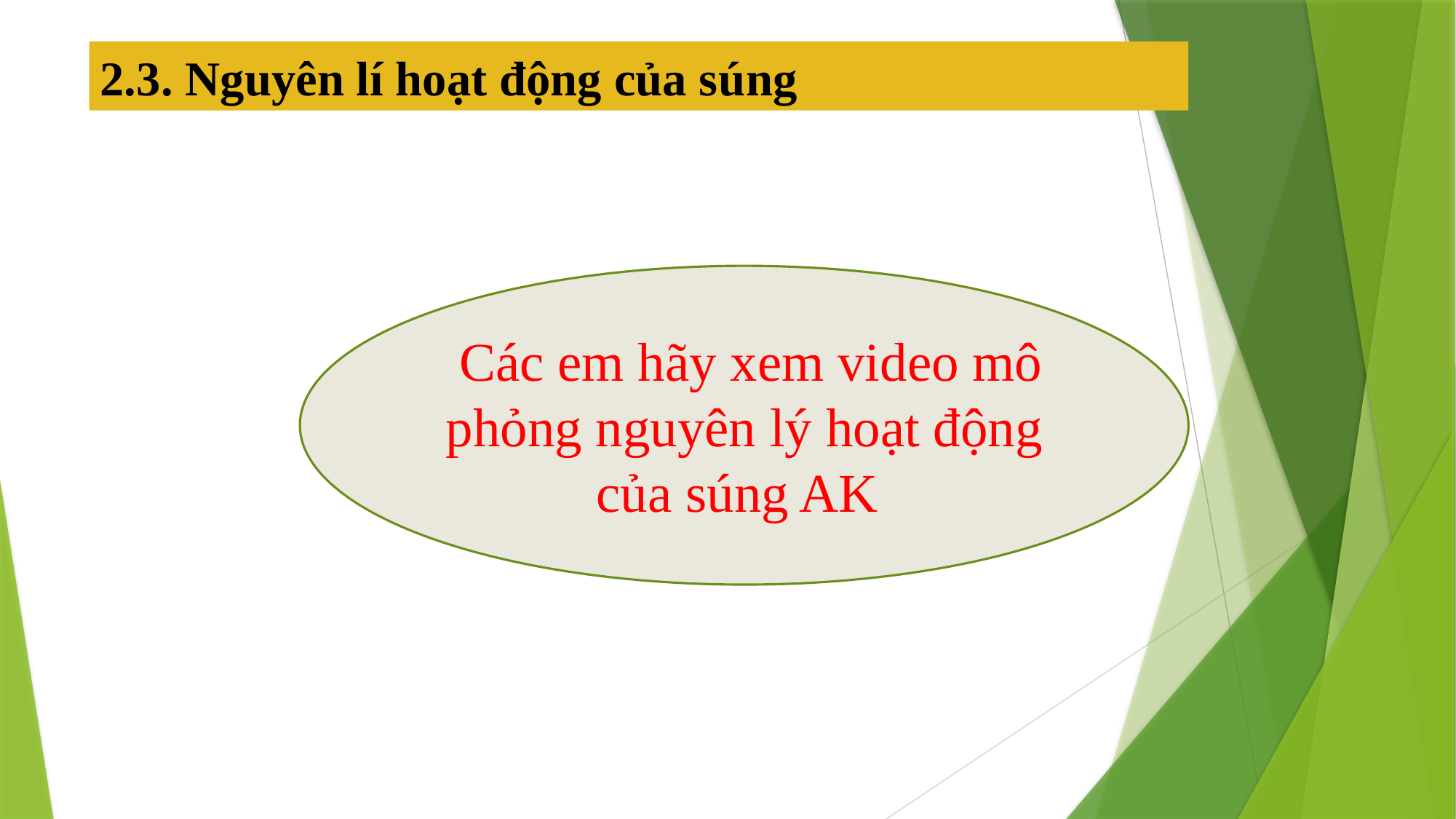

2.3. Nguyên lí hoạt động của súng
 Các em hãy xem video mô phỏng nguyên lý hoạt động của súng AK